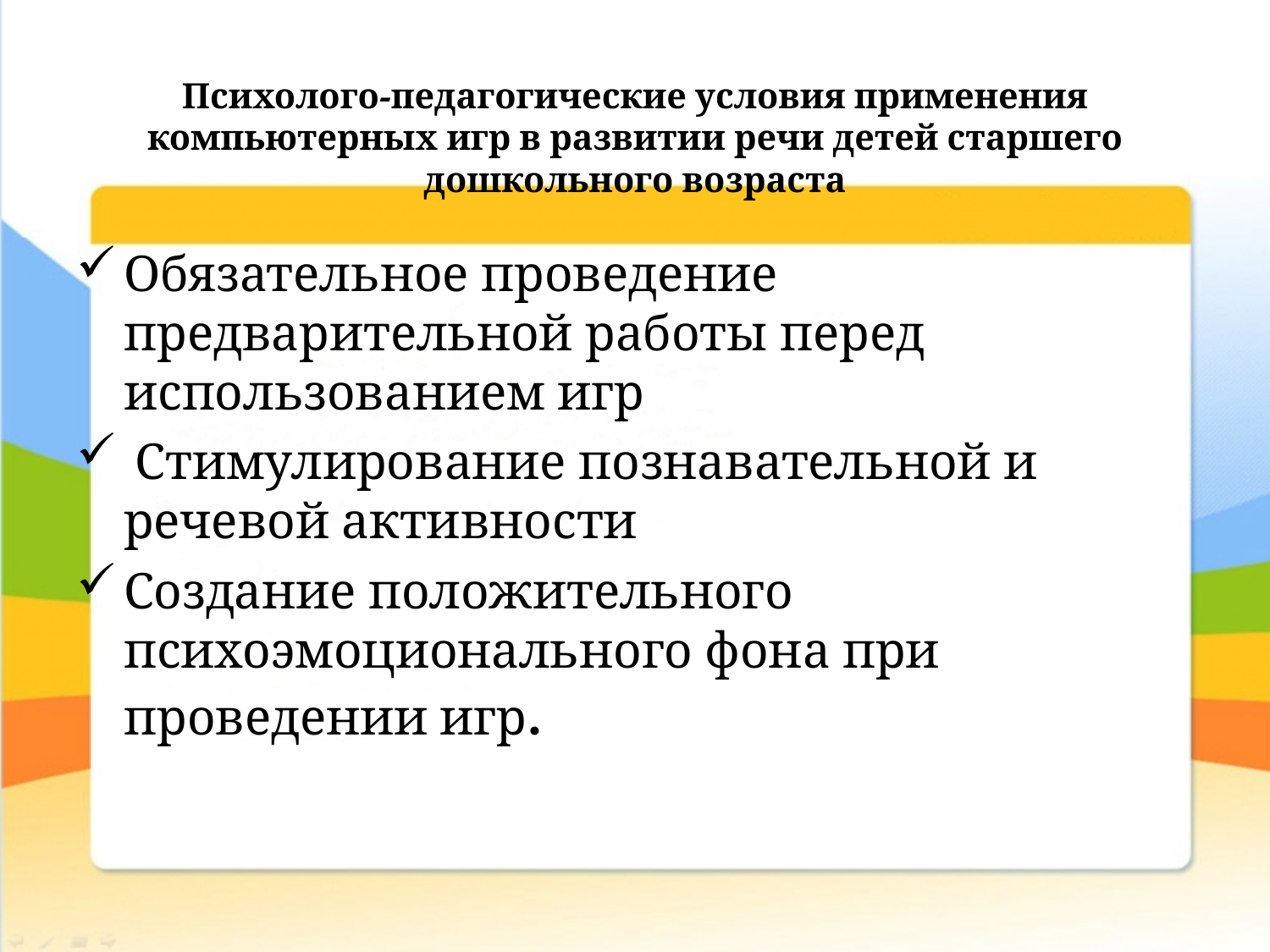

# Психолого-педагогические условия применения компьютерных игр в развитии речи детей старшего дошкольного возраста
Обязательное проведение предварительной работы перед использованием игр
 Стимулирование познавательной и речевой активности
Создание положительного психоэмоционального фона при проведении игр.